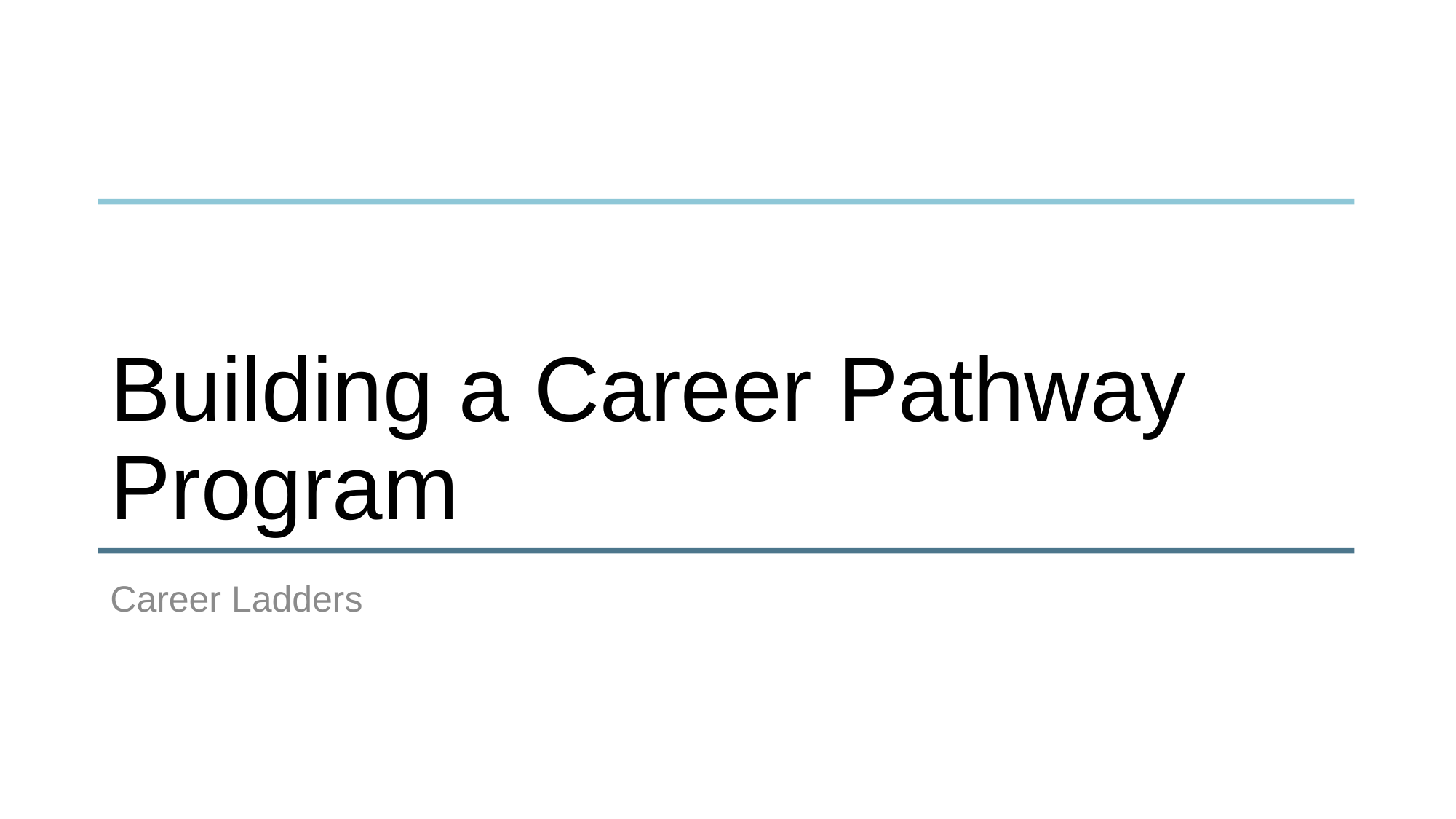

# Building a Career Pathway Program
Career Ladders